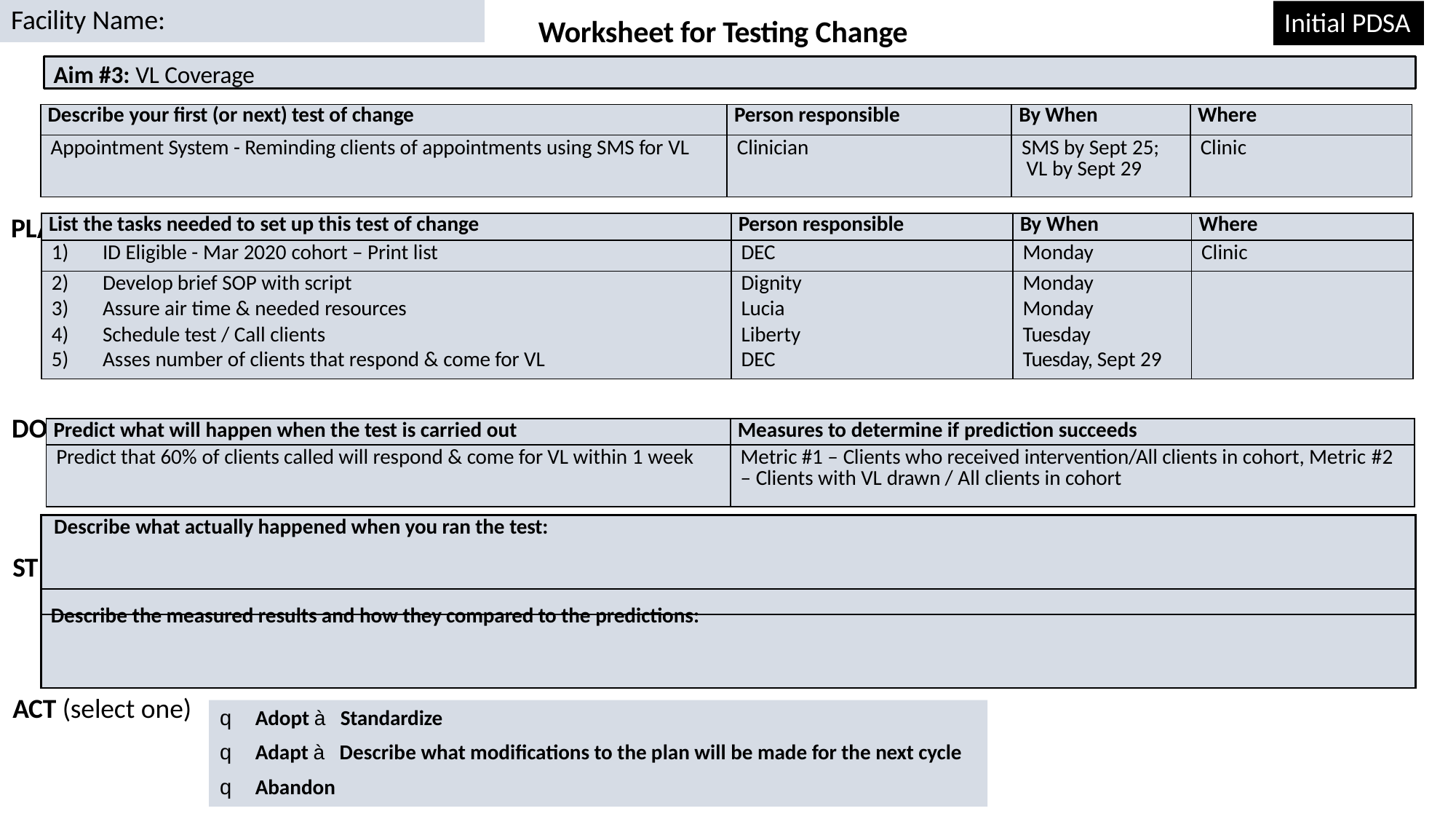

# Facility Name:
Initial PDSA
Worksheet for Testing Change
Aim #3: VL Coverage
| Describe your first (or next) test of change | Person responsible | By When | Where |
| --- | --- | --- | --- |
| Appointment System - Reminding clients of appointments using SMS for VL | Clinician | SMS by Sept 25; VL by Sept 29 | Clinic |
PL
AN
| List the tasks needed to set up this test of change | Person responsible | By When | Where |
| --- | --- | --- | --- |
| 1) ID Eligible - Mar 2020 cohort – Print list | DEC | Monday | Clinic |
| 2) Develop brief SOP with script | Dignity | Monday |  |
| 3) Assure air time & needed resources | Lucia | Monday |  |
| 4) Schedule test / Call clients | Liberty | Tuesday |  |
| 5) Asses number of clients that respond & come for VL | DEC | Tuesday, Sept 29 |  |
DO
| Predict what will happen when the test is carried out | Measures to determine if prediction succeeds |
| --- | --- |
| Predict that 60% of clients called will respond & come for VL within 1 week | Metric #1 – Clients who received intervention/All clients in cohort, Metric #2 – Clients with VL drawn / All clients in cohort |
| Describe what actually happened when you ran the test: |
| --- |
|  |
| Describe the measured results and how they compared to the predictions: |

UDY
ST
ACT (select one)

q	Adopt à Standardize
q	Adapt à Describe what modifications to the plan will be made for the next cycle
q	Abandon